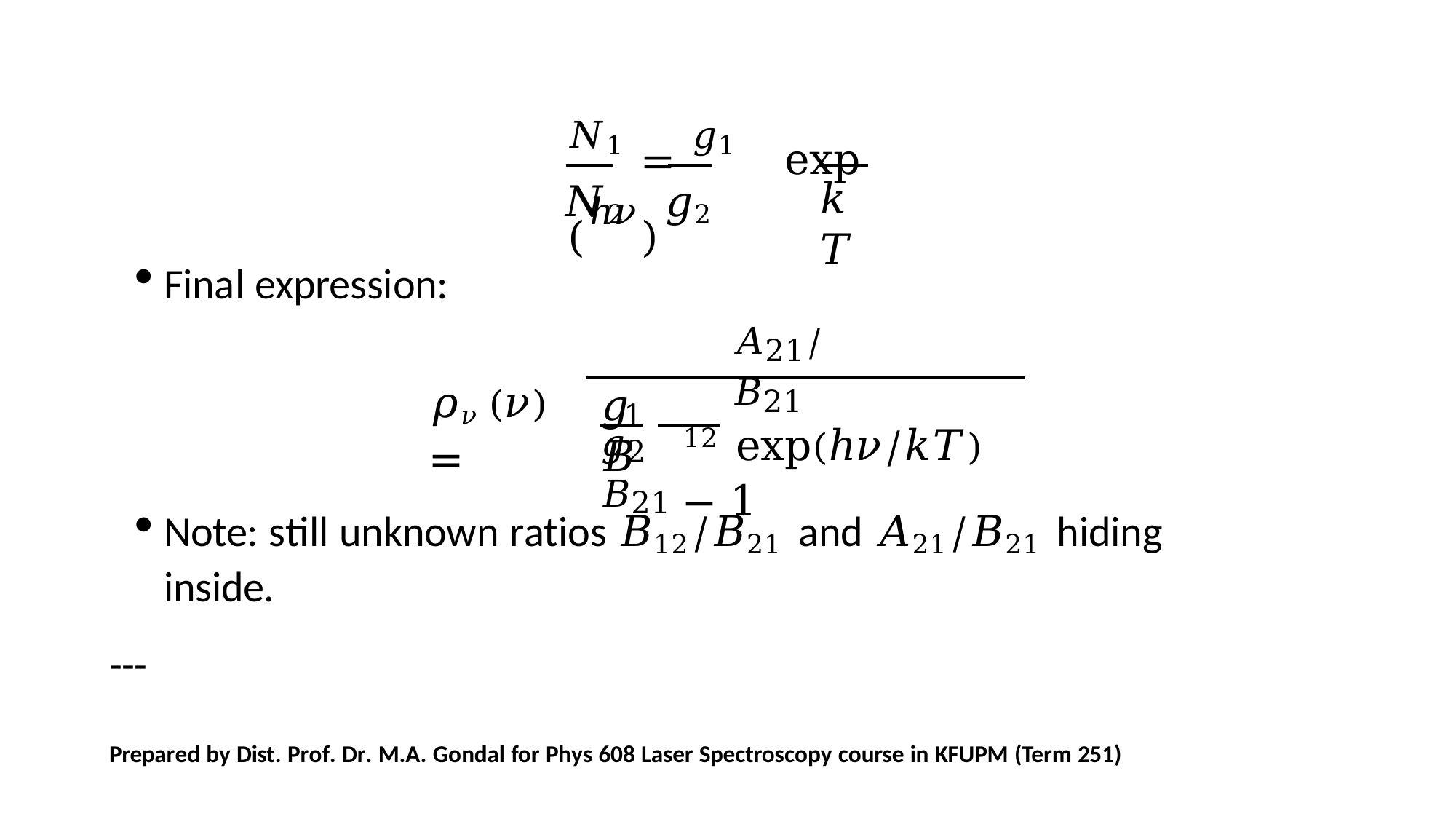

𝑁1  = 𝑔1	exp (ℎ𝜈)

𝑁2	𝑔2
Final expression:
𝑘𝑇
𝐴21/𝐵21
𝜌𝜈(𝜈) =

𝑔	𝐵
1
12	exp(ℎ𝜈/𝑘𝑇) − 1
𝑔2	𝐵21

Note: still unknown ratios 𝐵12/𝐵21  and 𝐴21/𝐵21  hiding inside.
---
Prepared by Dist. Prof. Dr. M.A. Gondal for Phys 608 Laser Spectroscopy course in KFUPM (Term 251)